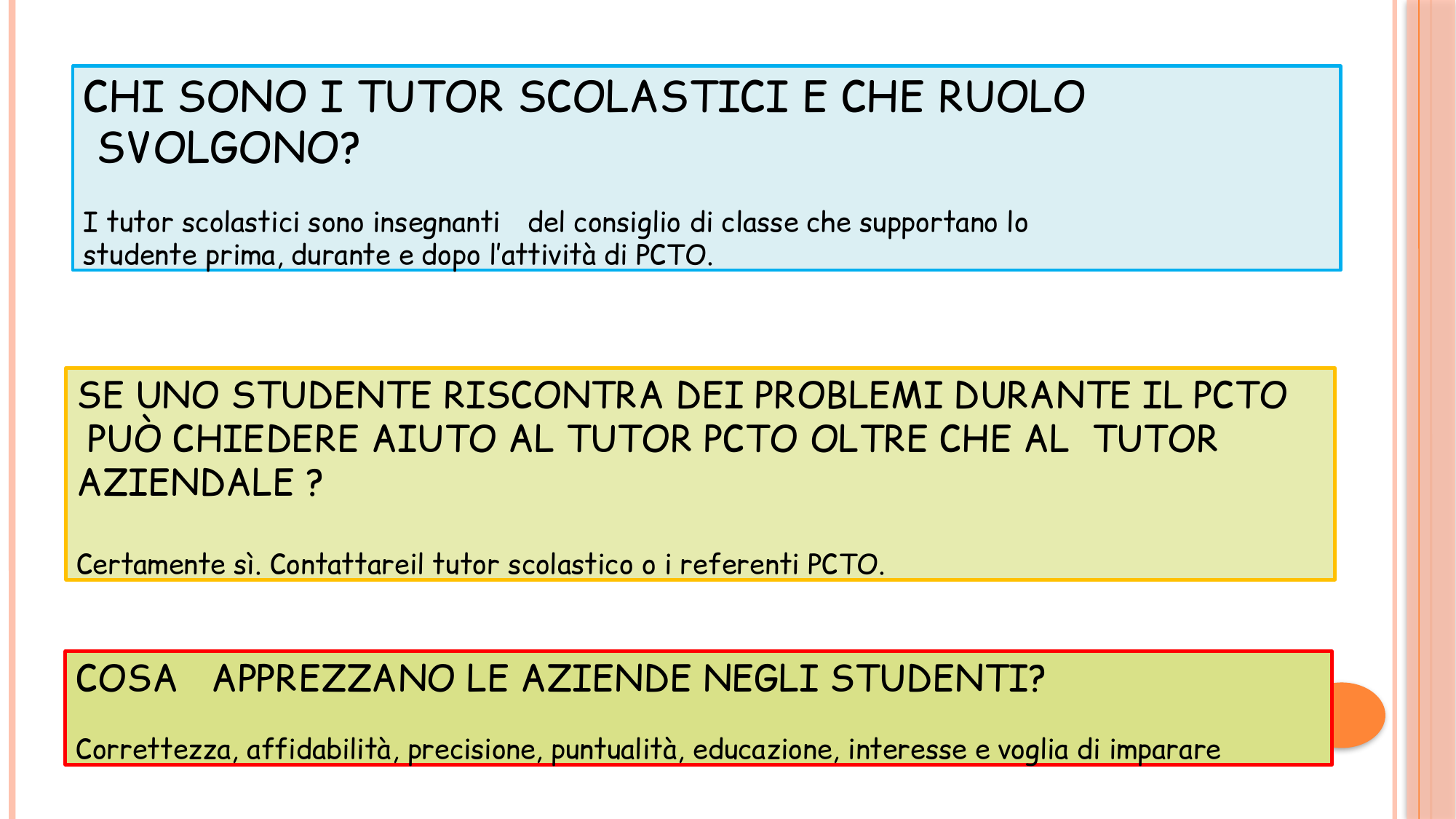

CHI SONO I TUTOR SCOLASTICI E CHE RUOLO  SVOLGONO?
I tutor scolastici sono insegnanti	del consiglio di classe che supportano lo studente prima, durante e dopo l’attività di PCTO.
SE UNO STUDENTE RISCONTRA DEI PROBLEMI DURANTE IL PCTO  PUÒ CHIEDERE AIUTO AL TUTOR PCTO OLTRE CHE AL  TUTOR AZIENDALE ?

Certamente sì. Contattareil tutor scolastico o i referenti PCTO.
COSA	APPREZZANO LE AZIENDE NEGLI STUDENTI?
Correttezza, affidabilità, precisione, puntualità, educazione, interesse e voglia di imparare